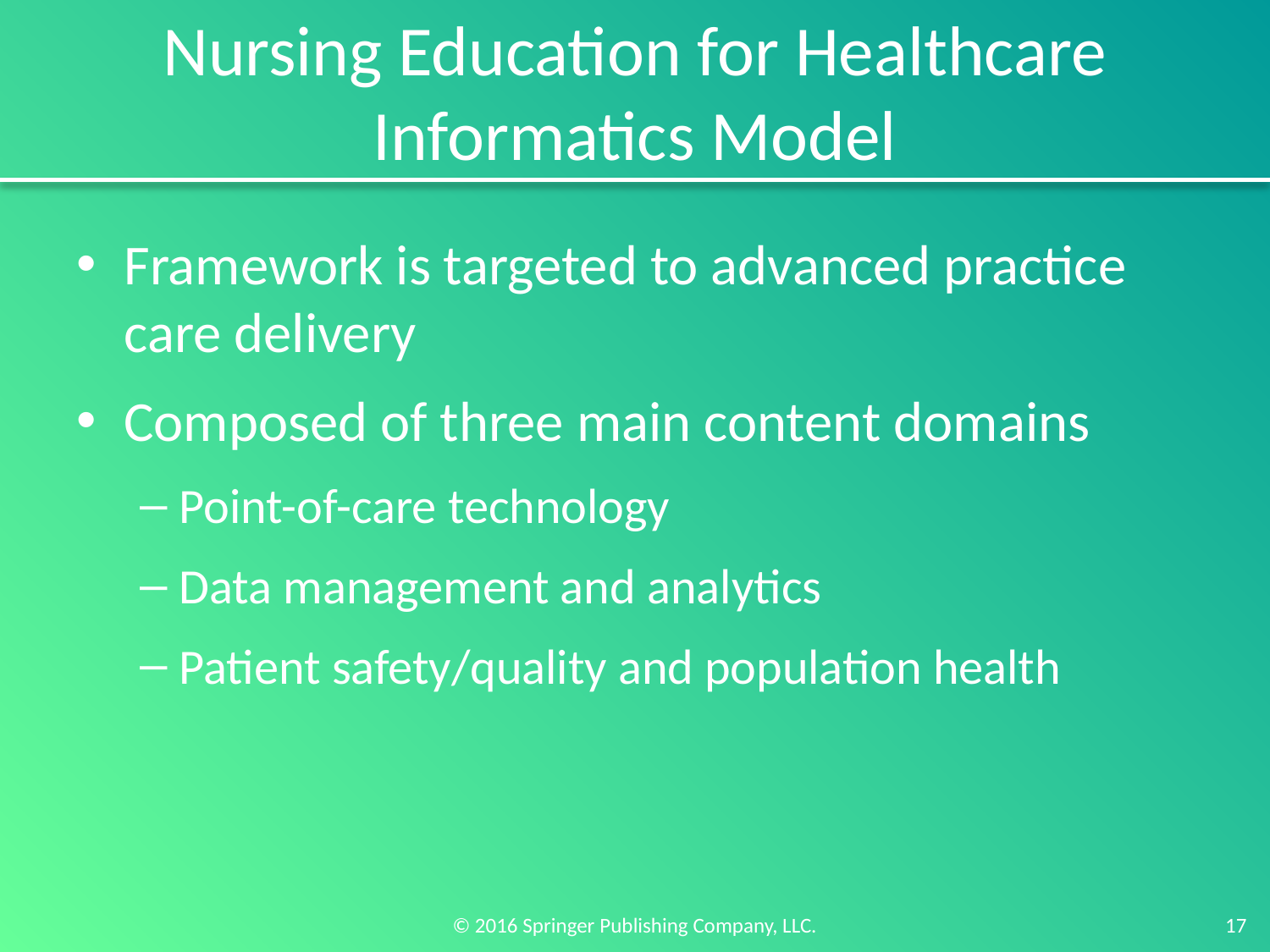

# Nursing Education for Healthcare Informatics Model
Framework is targeted to advanced practice care delivery
Composed of three main content domains
Point-of-care technology
Data management and analytics
Patient safety/quality and population health
17